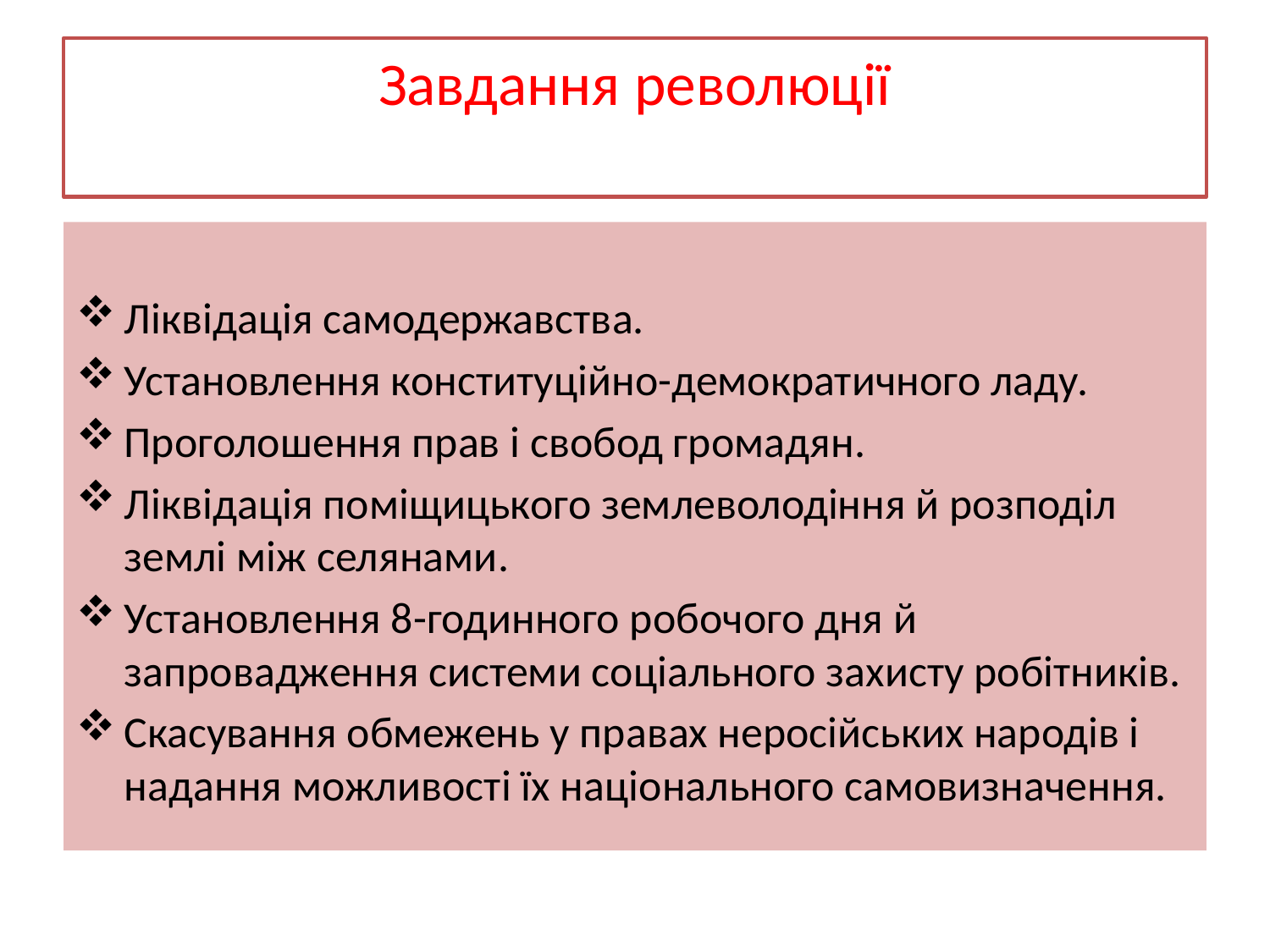

# Завдання революції

Ліквідація самодержавства.
Установлення конституційно-демократичного ладу.
Проголошення прав і свобод громадян.
Ліквідація поміщицького землеволодіння й розподіл землі між селянами.
Установлення 8-годинного робочого дня й запровадження системи соціального захисту робітників.
Скасування обмежень у правах неросійських народів і надання можливості їх національного самовизначення.